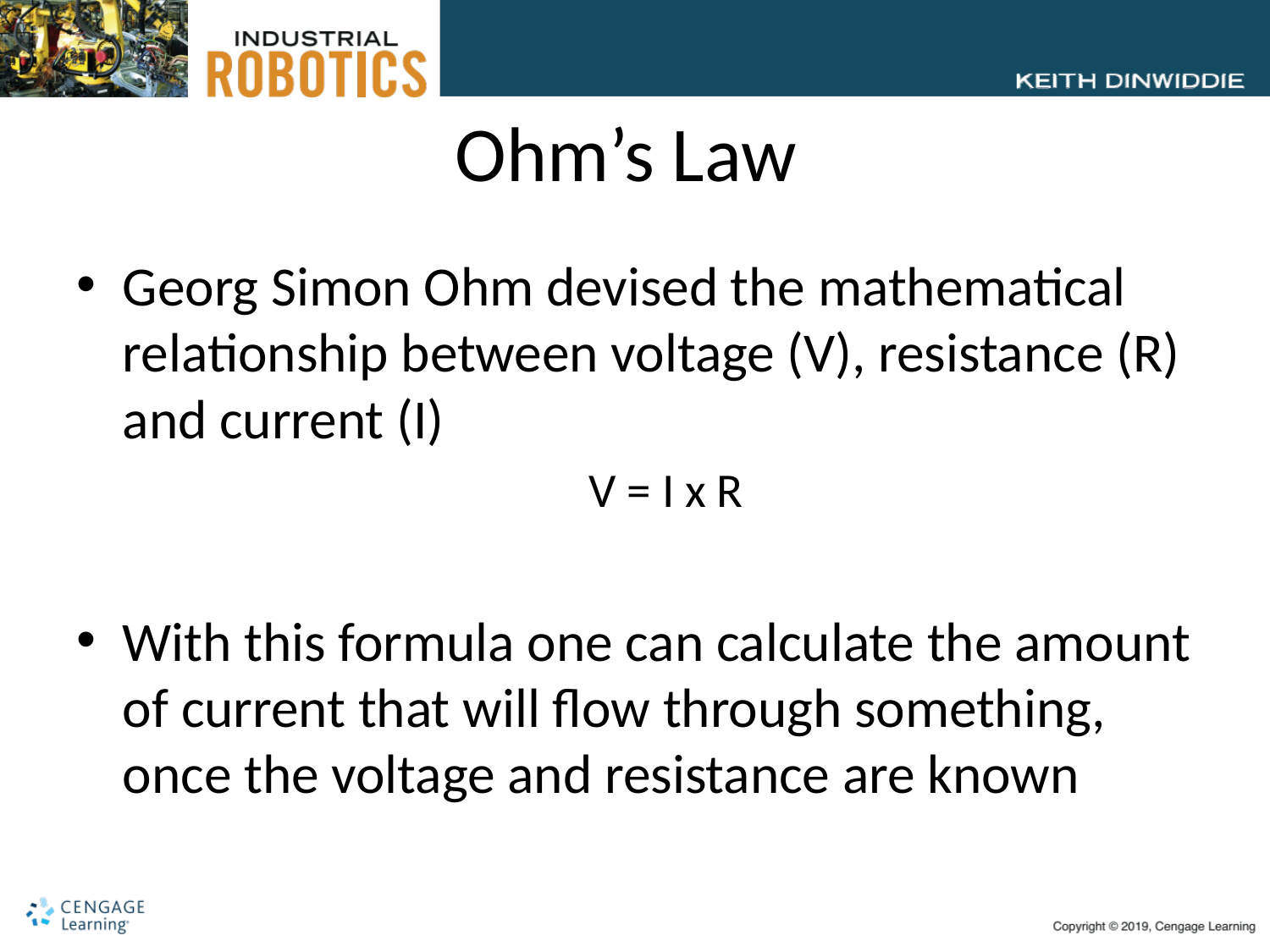

# Ohm’s Law
Georg Simon Ohm devised the mathematical relationship between voltage (V), resistance (R) and current (I)
V = I x R

With this formula one can calculate the amount of current that will flow through something, once the voltage and resistance are known